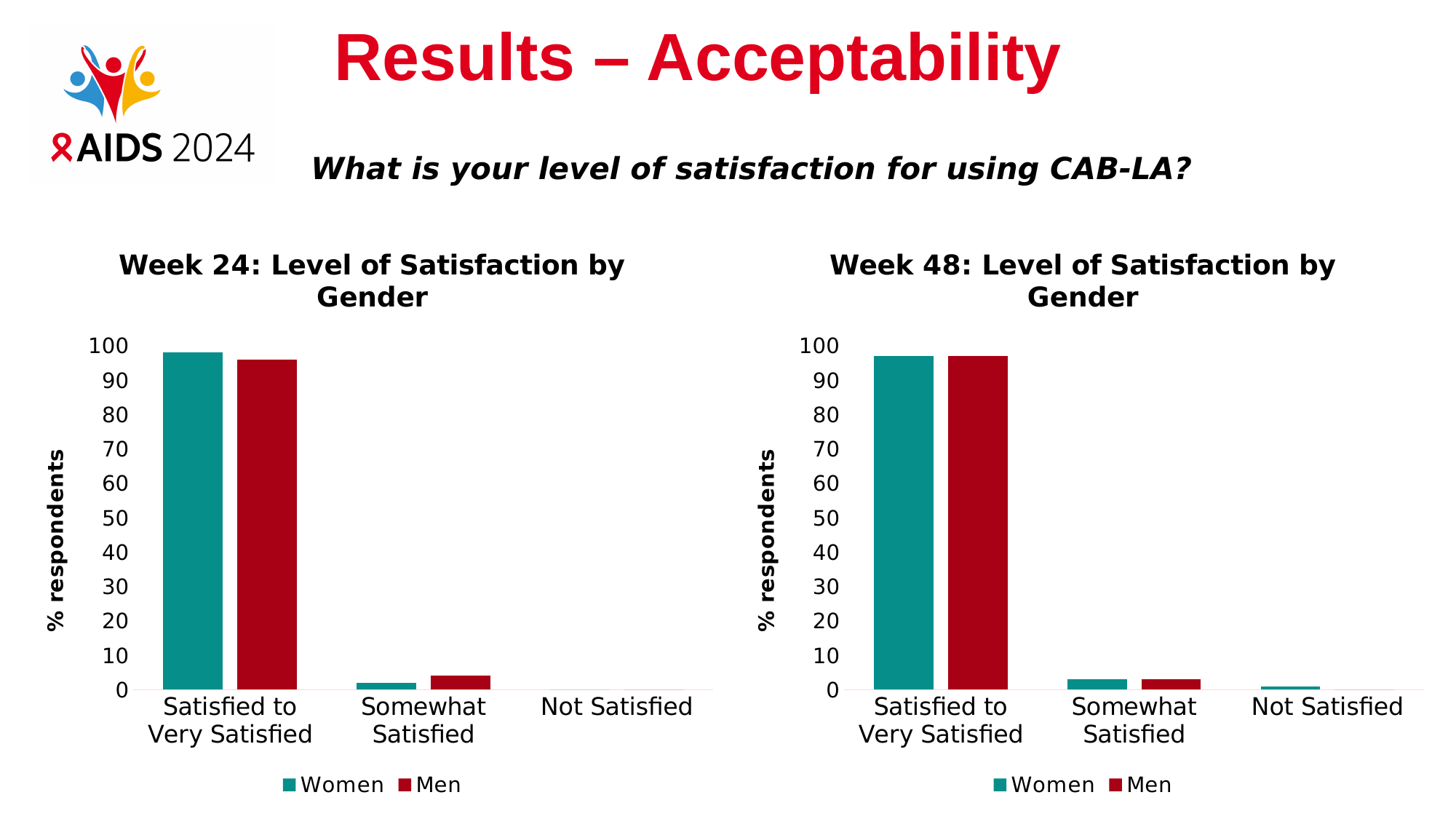

Results – Acceptability
What is your level of satisfaction for using CAB-LA?

### Chart: Week 24: Level of Satisfaction by Gender

| Category | Women | Men |
|---|---|---|
| Satisfied to Very Satisfied | 98.0 | 96.0 |
| Somewhat Satisfied | 2.0 | 4.0 |
| Not Satisfied | 0.0 | 0.0 |

### Chart: Week 48: Level of Satisfaction by Gender

| Category | Women | Men |
|---|---|---|
| Satisfied to Very Satisfied | 97.0 | 97.0 |
| Somewhat Satisfied | 3.0 | 3.0 |
| Not Satisfied | 1.0 | 0.0 |